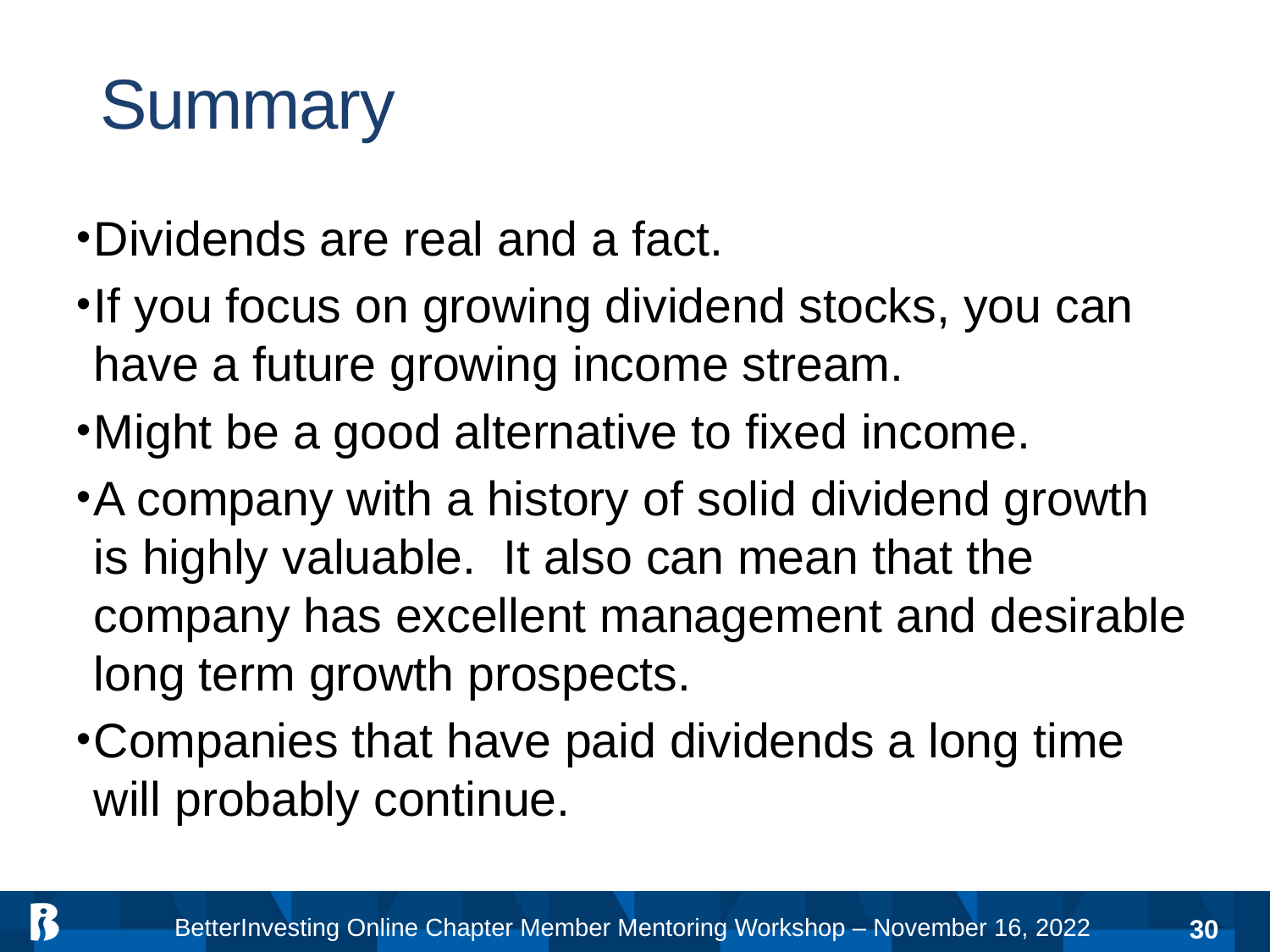

# Summary
Dividends are real and a fact.
If you focus on growing dividend stocks, you can have a future growing income stream.
Might be a good alternative to fixed income.
A company with a history of solid dividend growth is highly valuable.  It also can mean that the company has excellent management and desirable long term growth prospects.
Companies that have paid dividends a long time will probably continue.
30